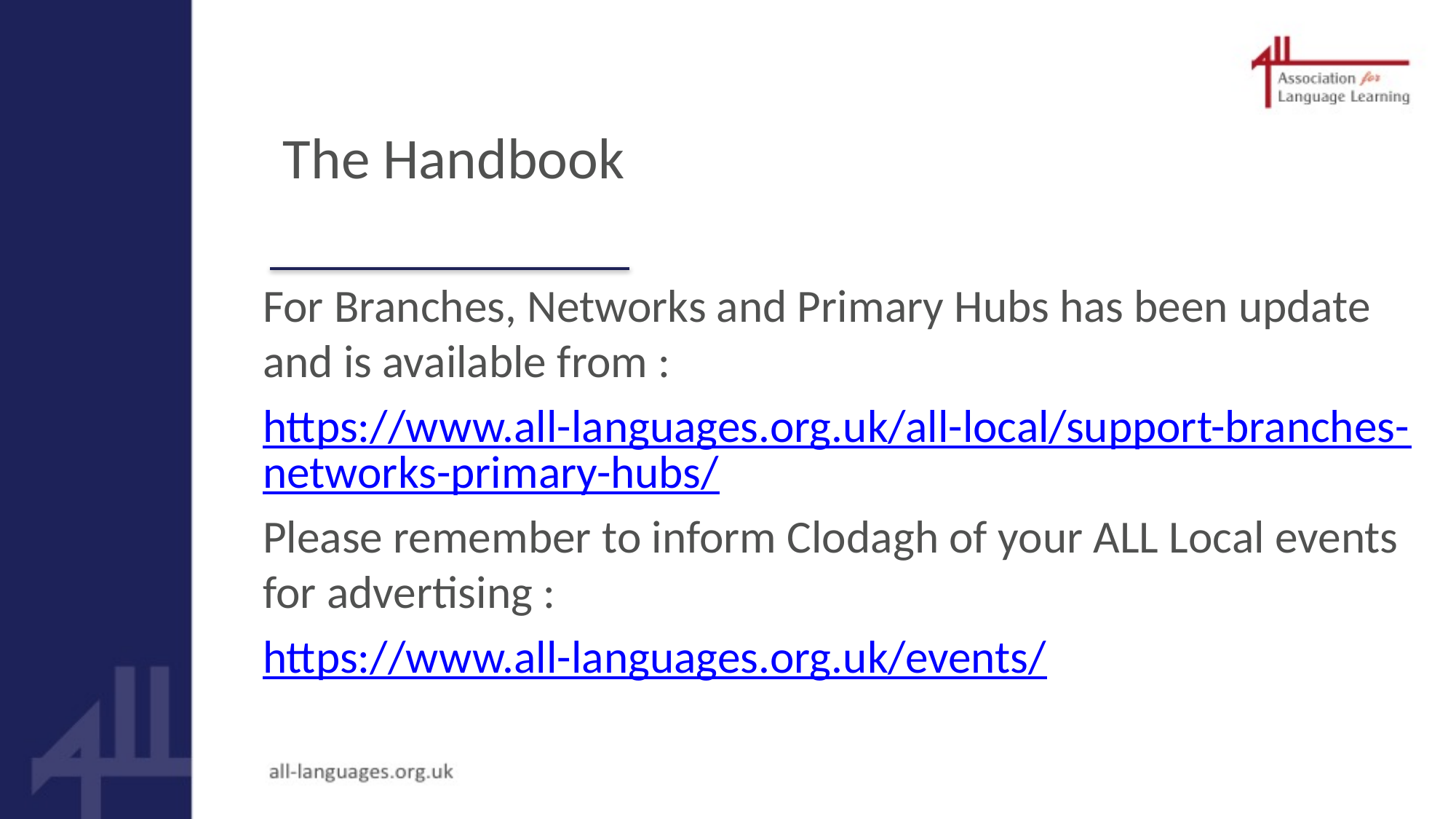

# The Handbook
For Branches, Networks and Primary Hubs has been update and is available from :
https://www.all-languages.org.uk/all-local/support-branches-networks-primary-hubs/
Please remember to inform Clodagh of your ALL Local events for advertising :
https://www.all-languages.org.uk/events/